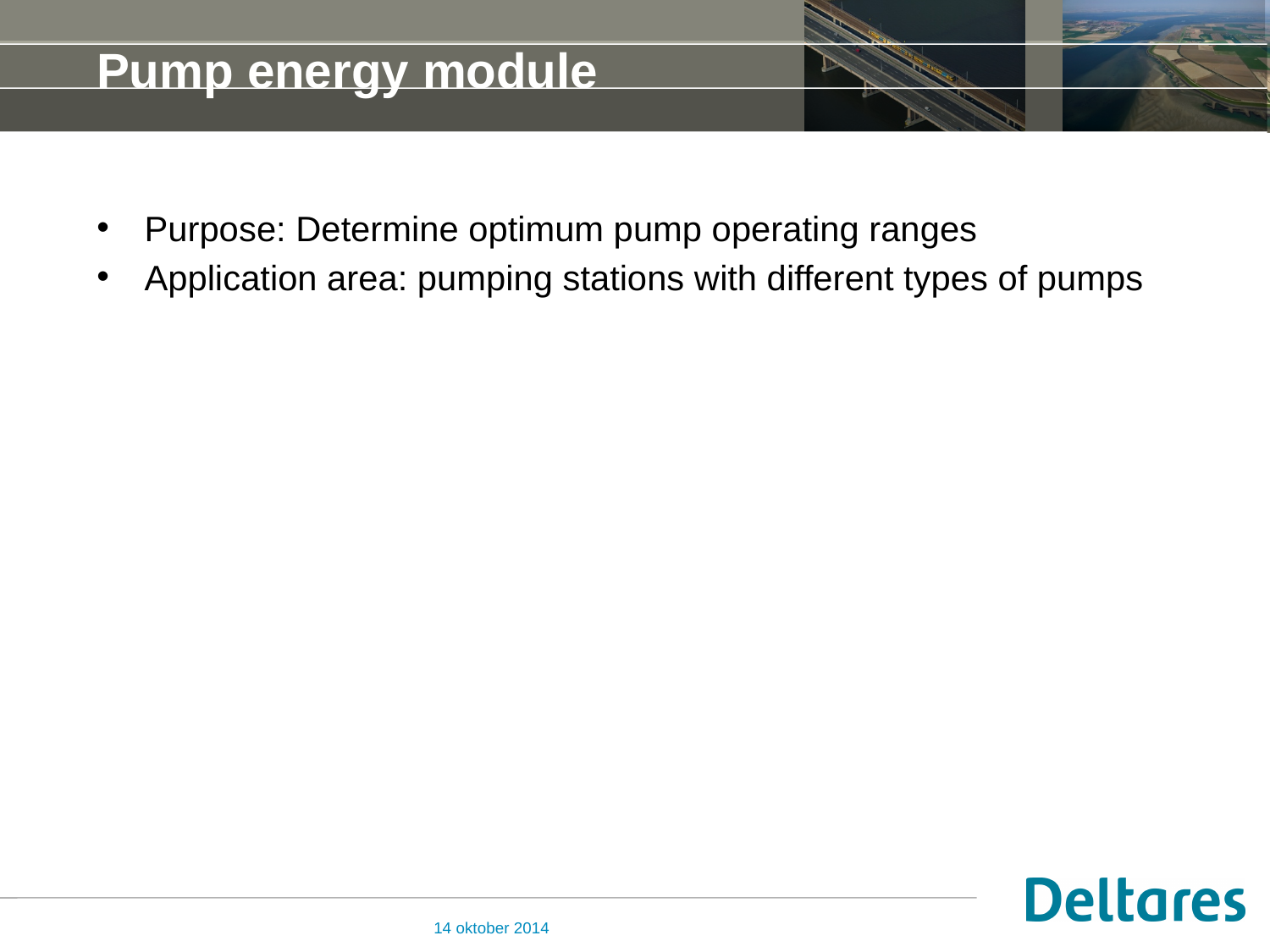

# Pump energy module
Purpose: Determine optimum pump operating ranges
Application area: pumping stations with different types of pumps
14 oktober 2014